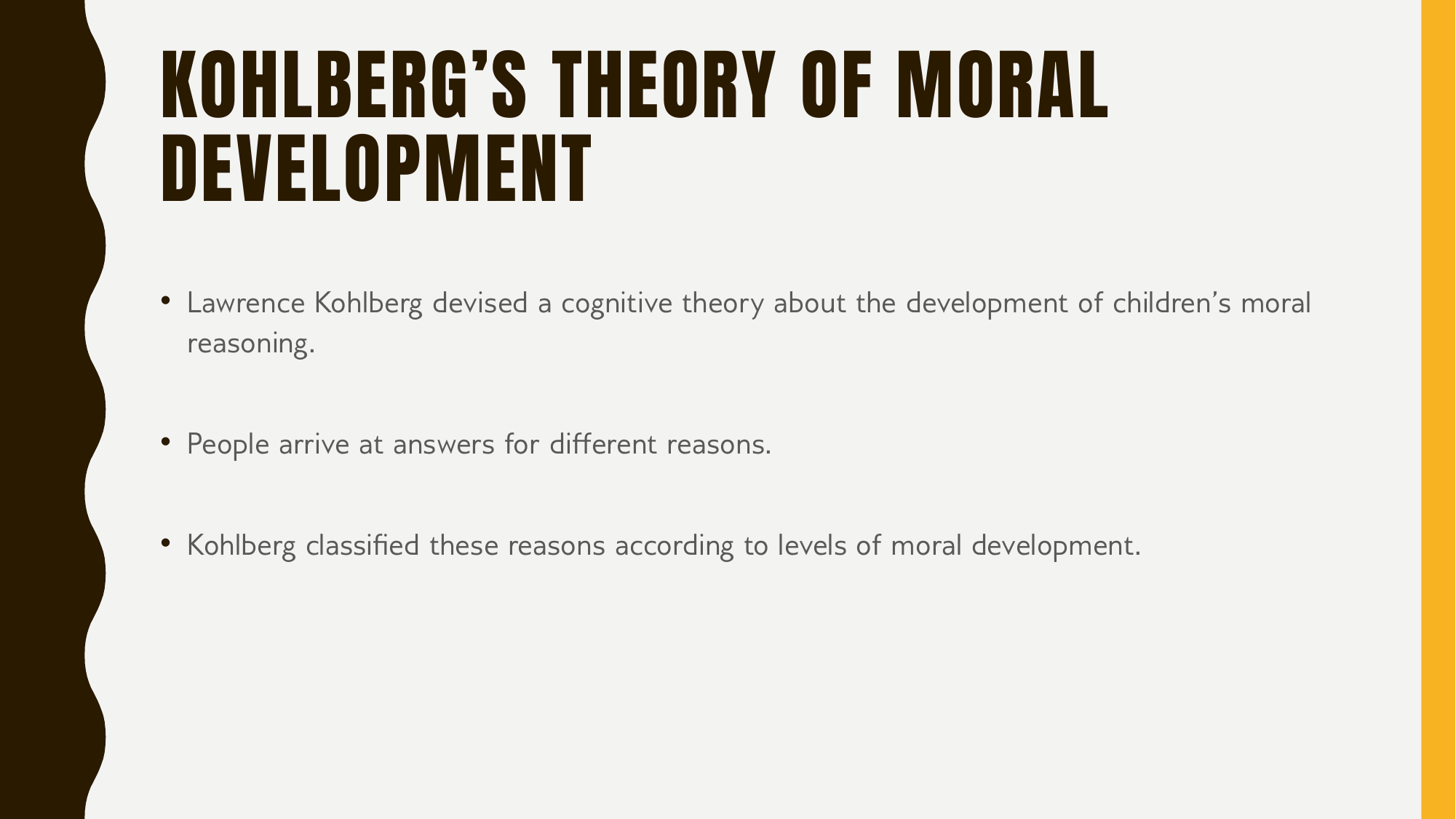

# Kohlberg’s Theory of Moral Development
Lawrence Kohlberg devised a cognitive theory about the development of children’s moral reasoning.

People arrive at answers for different reasons.

Kohlberg classified these reasons according to levels of moral development.